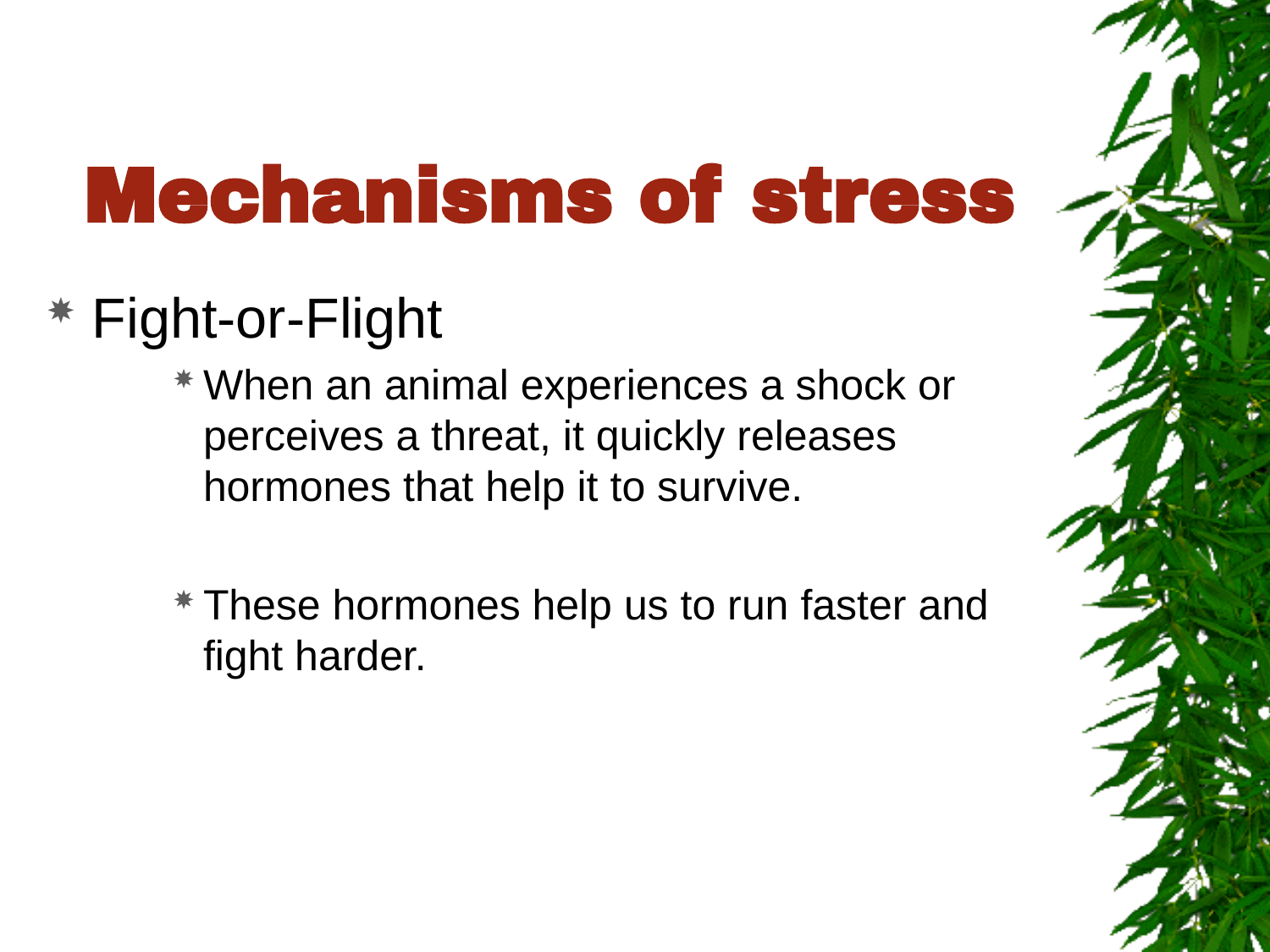

# Mechanisms of stress
Fight-or-Flight
When an animal experiences a shock or perceives a threat, it quickly releases hormones that help it to survive.

These hormones help us to run faster and fight harder.